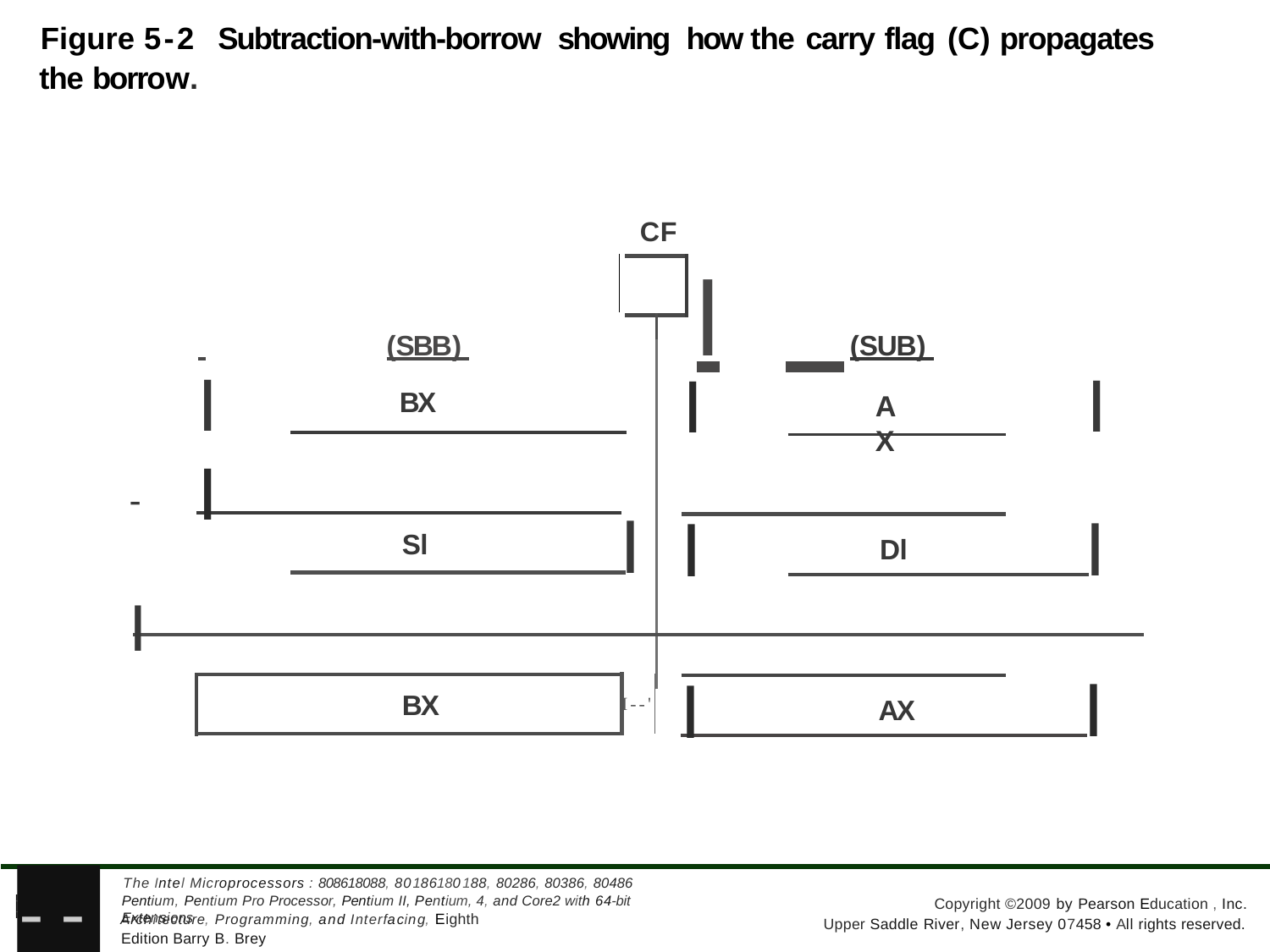

Figure 5-2  Subtraction-with-borrow  showing  how the carry flag (C) propagates the borrow.
CF
l  (SUB)

 	(SBB)

I	I
I
I
BX
AX

-	I
I
I
I

Sl
Dl

I
I

BX
I--'
AX

--

The Intel Microprocessors : 808618088, 80186180188, 80286, 80386, 80486 Pentium, Pentium Pro Processor, Pentium II, Pentium, 4, and Core2 with 64-bit Extensions
Copyright ©2009 by Pearson Education , Inc.

PEARSON
Architecture, Programming, and Interfacing, Eighth Edition Barry B. Brey
Upper Saddle River, New Jersey 07458 • All rights reserved.